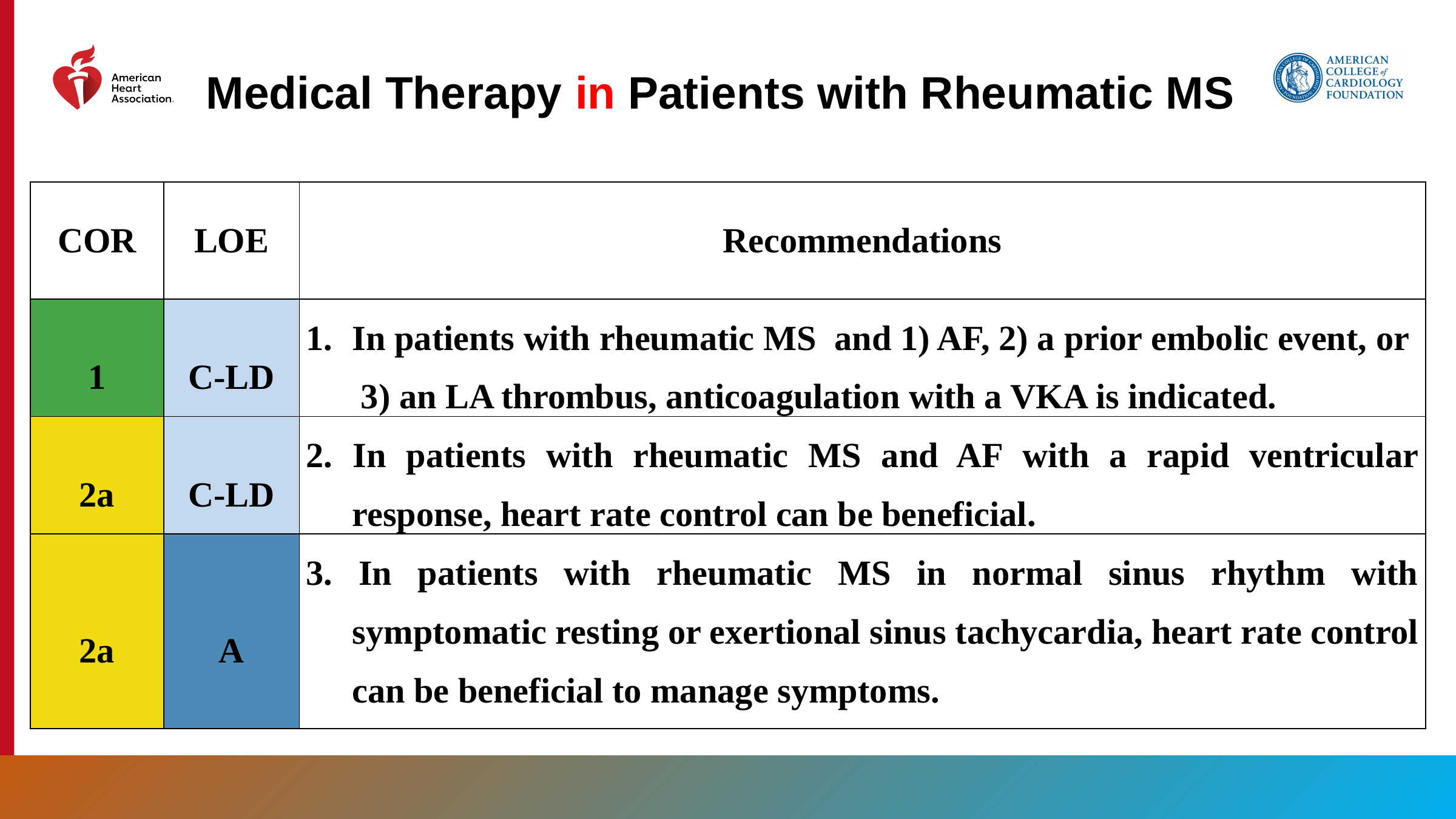

# Medical Therapy in Patients with Rheumatic MS
| COR | LOE | Recommendations |
| --- | --- | --- |
| 1 | C-LD | In patients with rheumatic MS and 1) AF, 2) a prior embolic event, or 3) an LA thrombus, anticoagulation with a VKA is indicated. |
| 2a | C-LD | 2. In patients with rheumatic MS and AF with a rapid ventricular response, heart rate control can be beneficial. |
| 2a | A | 3. In patients with rheumatic MS in normal sinus rhythm with symptomatic resting or exertional sinus tachycardia, heart rate control can be beneficial to manage symptoms. |
97